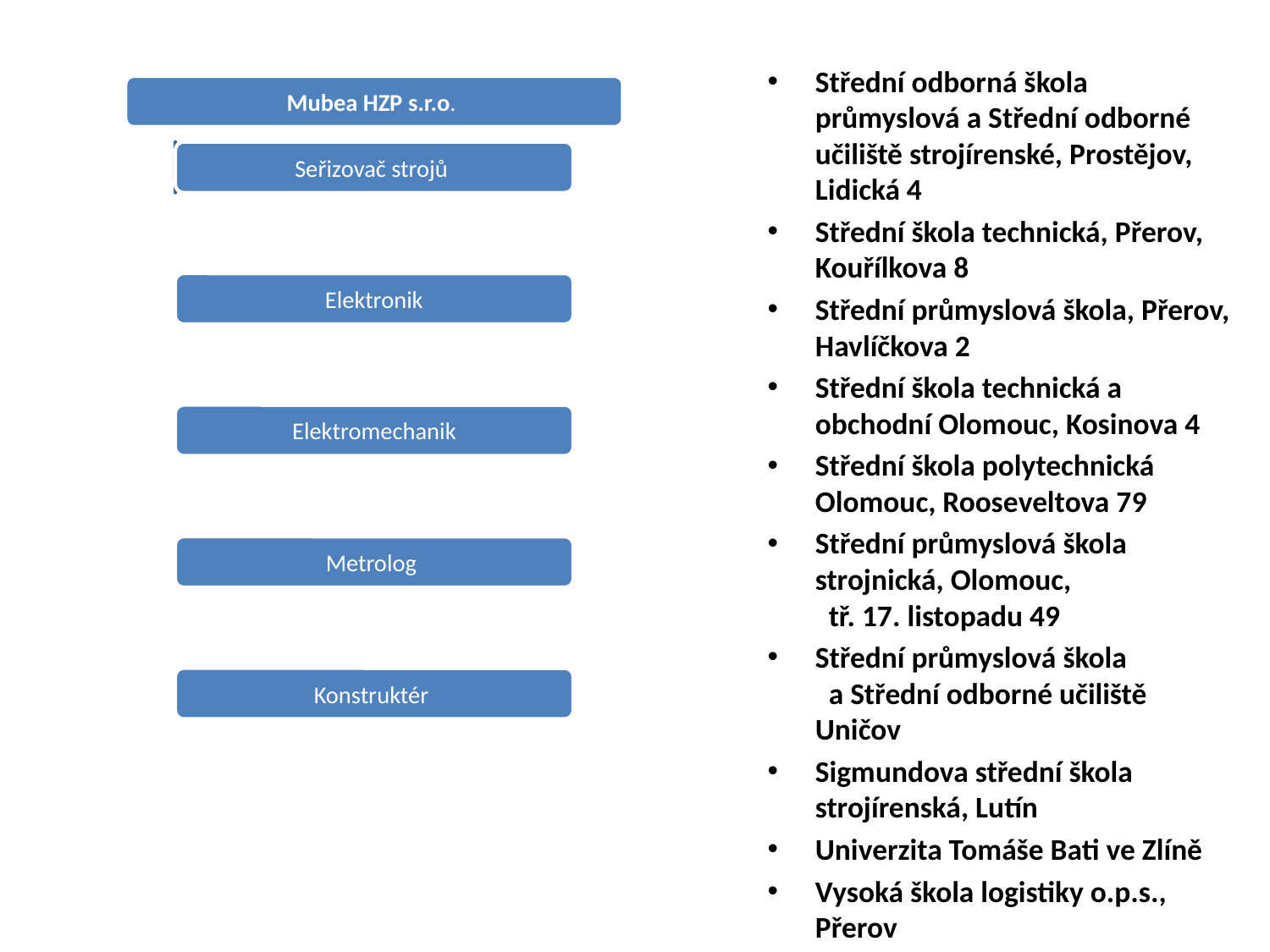

Střední odborná škola průmyslová a Střední odborné učiliště strojírenské, Prostějov, Lidická 4
Střední škola technická, Přerov, Kouřílkova 8
Střední průmyslová škola, Přerov, Havlíčkova 2
Střední škola technická a obchodní Olomouc, Kosinova 4
Střední škola polytechnická Olomouc, Rooseveltova 79
Střední průmyslová škola strojnická, Olomouc,                          tř. 17. listopadu 49
Střední průmyslová škola                  a Střední odborné učiliště Uničov
Sigmundova střední škola strojírenská, Lutín
Univerzita Tomáše Bati ve Zlíně
Vysoká škola logistiky o.p.s., Přerov
Mubea HZP s.r.o.
Seřizovač strojů
Elektronik
Elektromechanik
Metrolog
Konstruktér